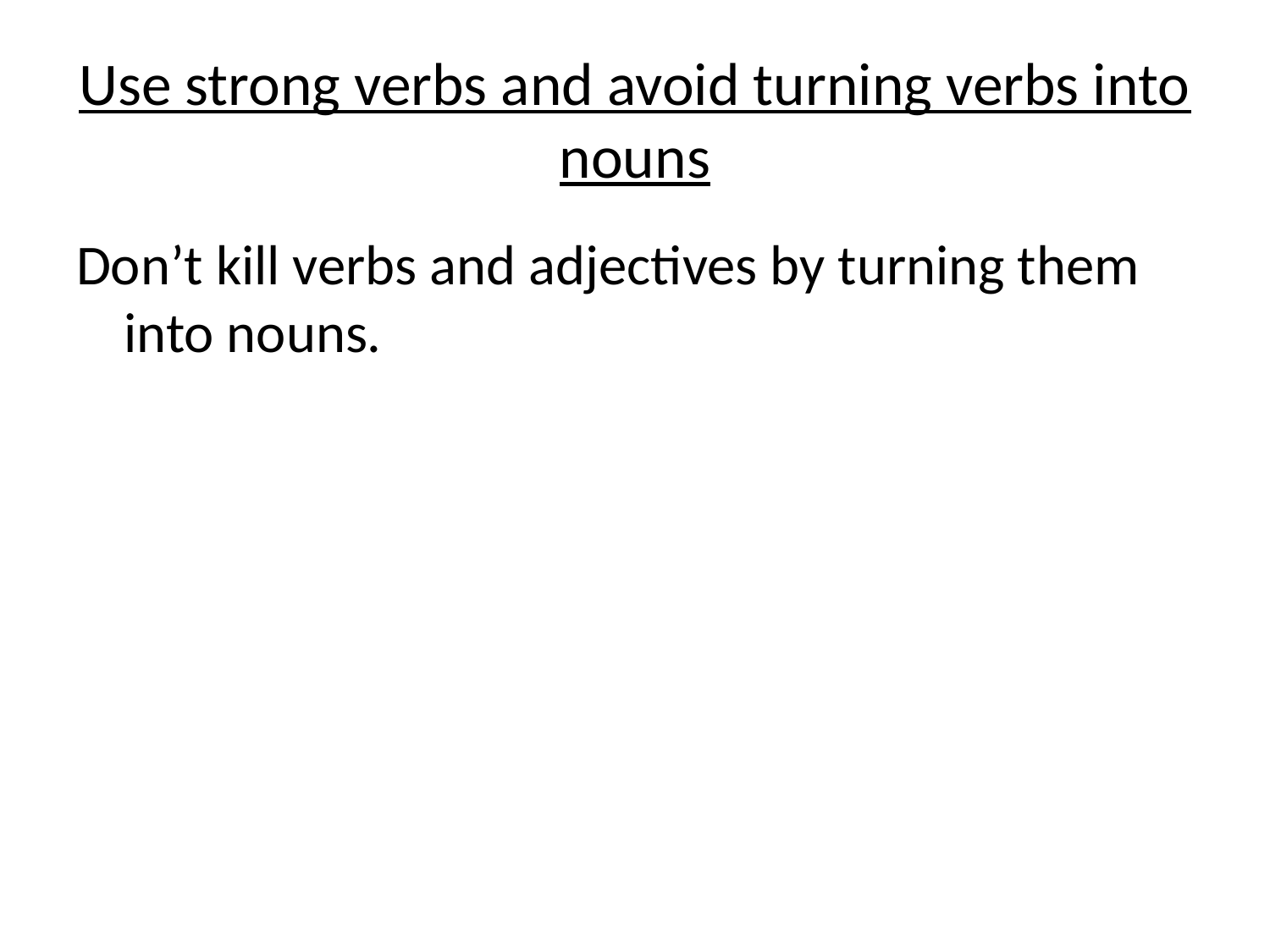

# Use strong verbs and avoid turning verbs into nouns
Don’t kill verbs and adjectives by turning them into nouns.